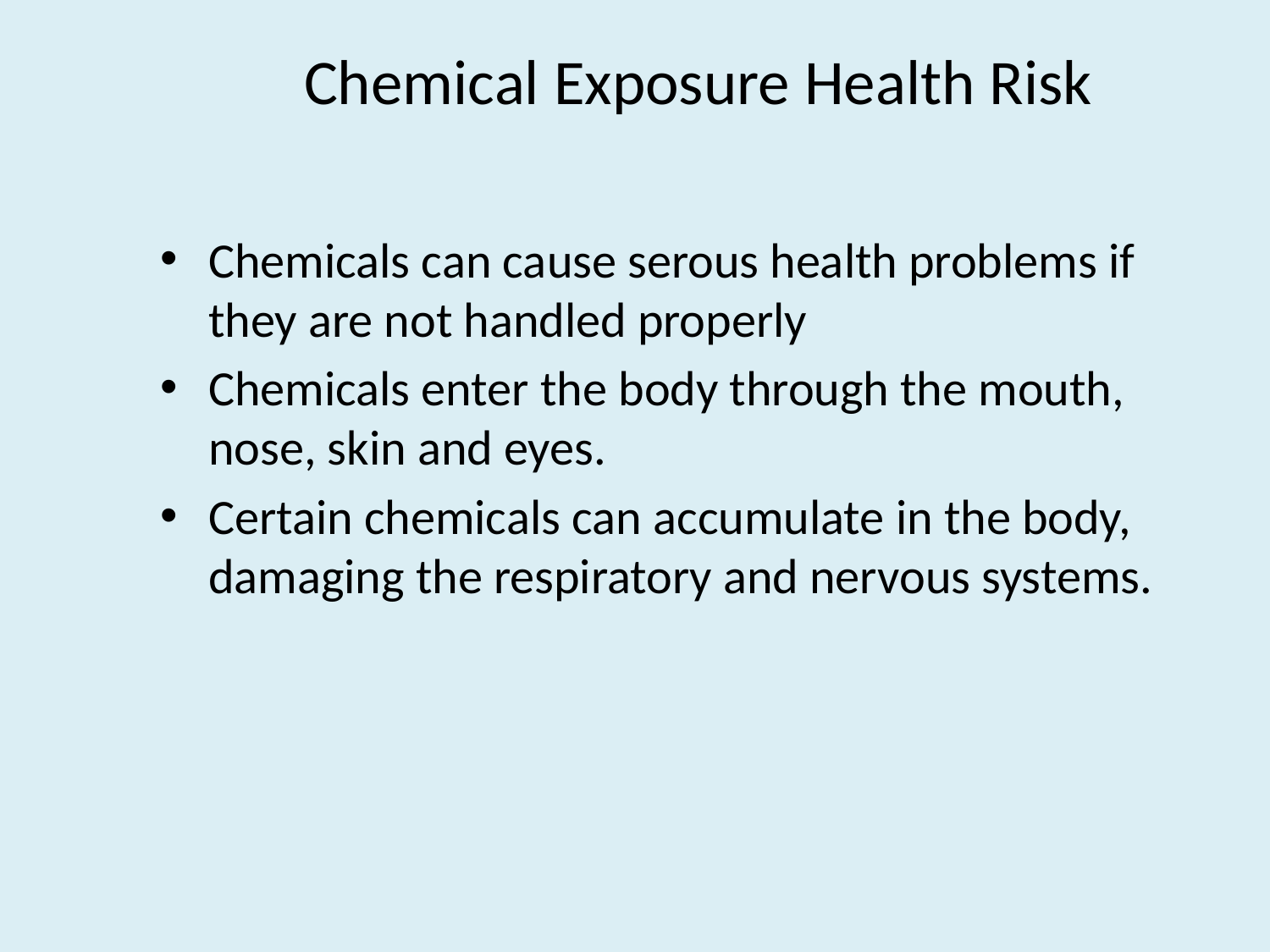

# Chemical Exposure Health Risk
Chemicals can cause serous health problems if they are not handled properly
Chemicals enter the body through the mouth, nose, skin and eyes.
Certain chemicals can accumulate in the body, damaging the respiratory and nervous systems.